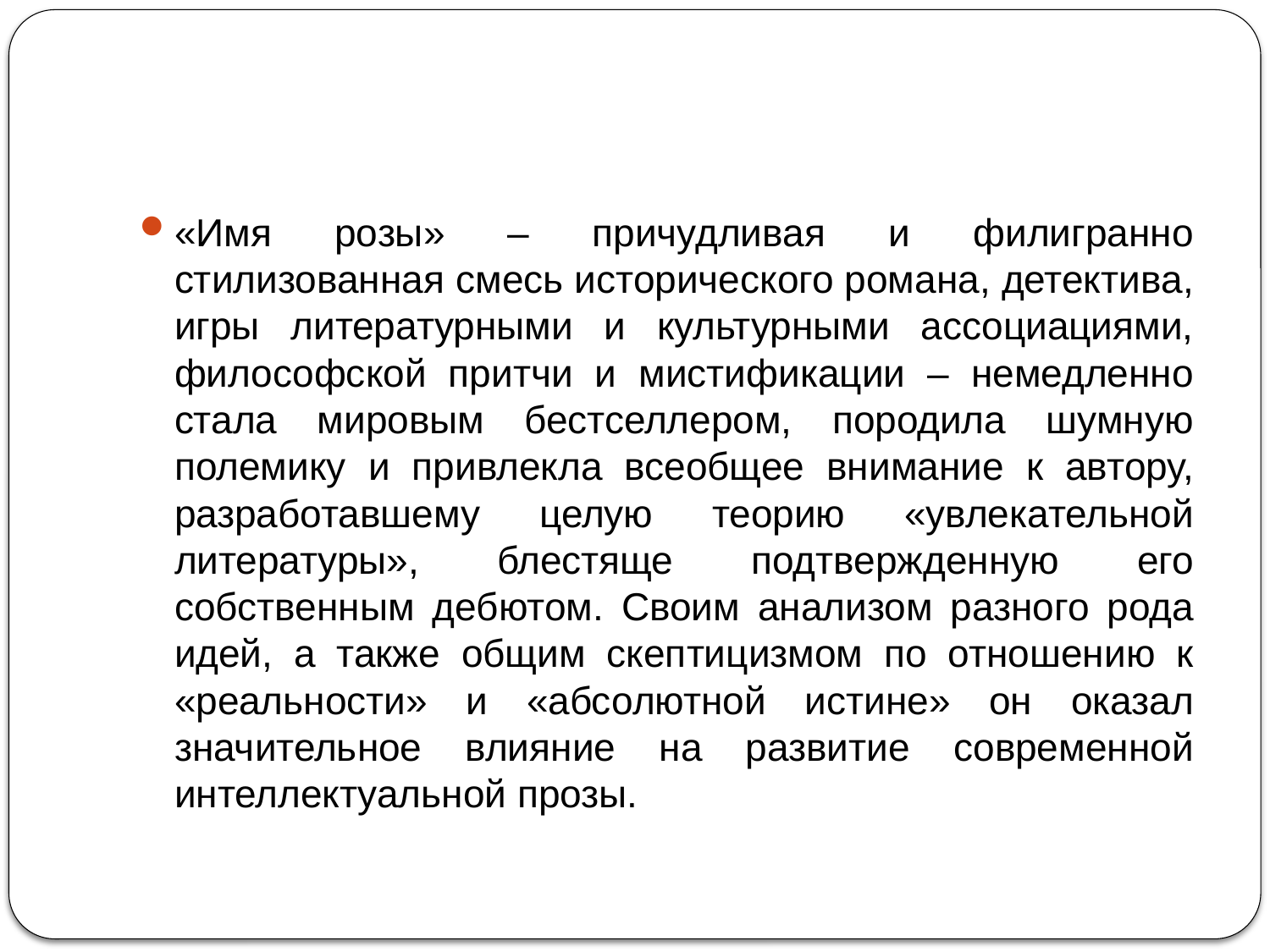

#
«Имя розы» – причудливая и филигранно стилизованная смесь исторического романа, детектива, игры литературными и культурными ассоциациями, философской притчи и мистификации – немедленно стала мировым бестселлером, породила шумную полемику и привлекла всеобщее внимание к автору, разработавшему целую теорию «увлекательной литературы», блестяще подтвержденную его собственным дебютом. Своим анализом разного рода идей, а также общим скептицизмом по отношению к «реальности» и «абсолютной истине» он оказал значительное влияние на развитие современной интеллектуальной прозы.